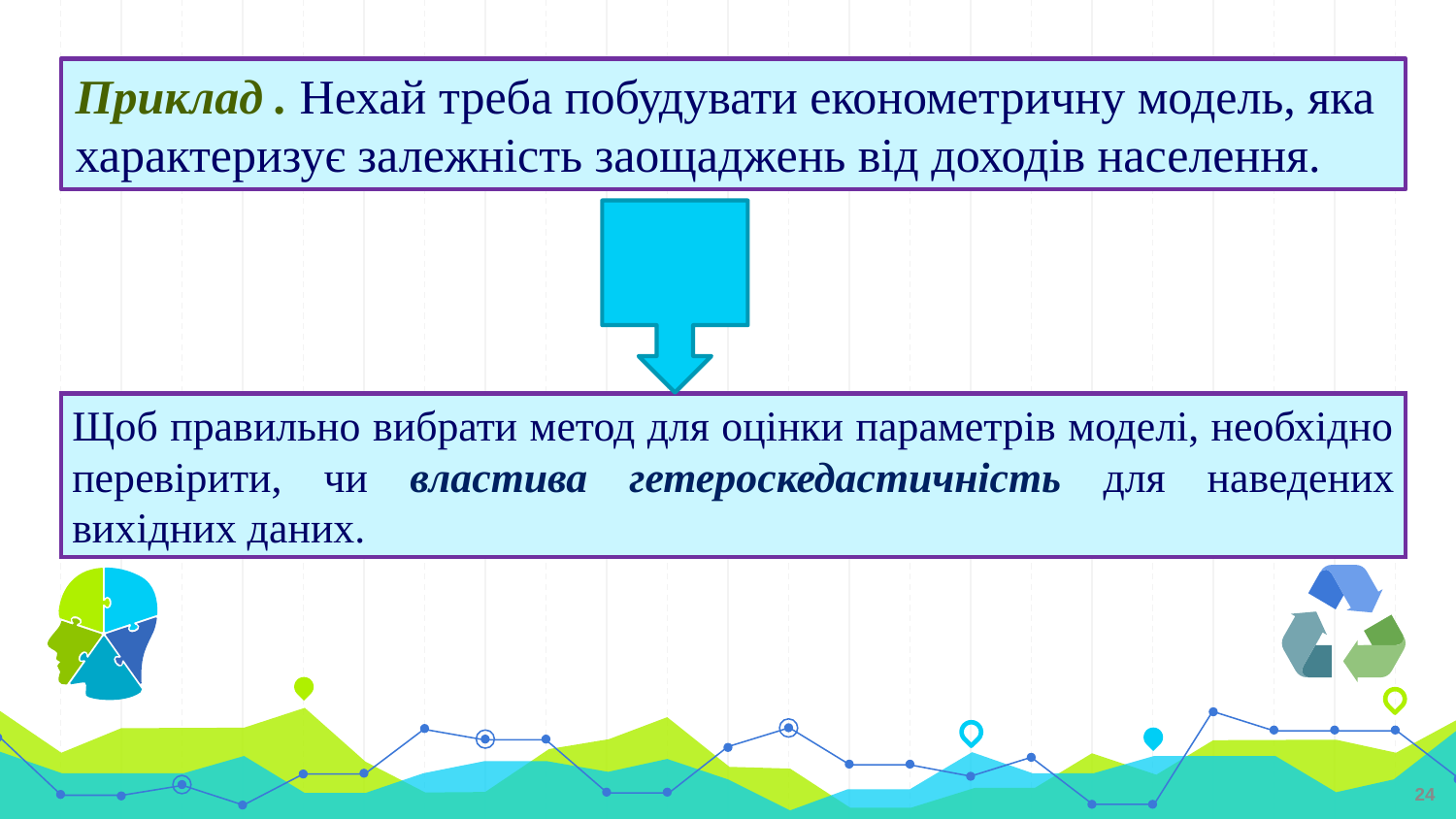

Приклад . Нехай треба побудувати економетричну модель, яка характеризує залежність заощаджень від доходів населення.

Щоб правильно вибрати метод для оцінки параметрів моделі, необхідно перевірити, чи властива гетероскедастичність для наведених вихідних даних.

24